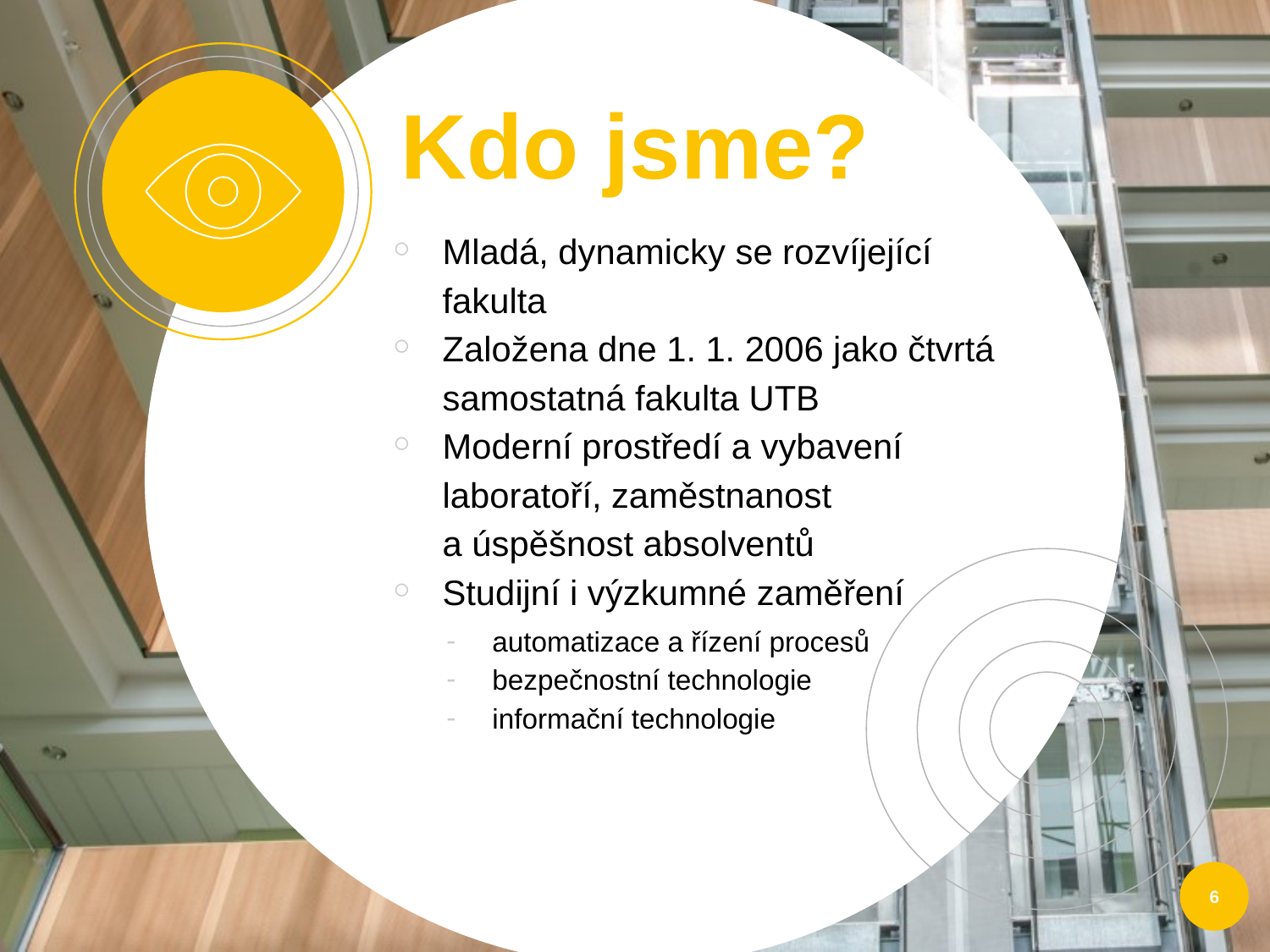

Kdo jsme?

Mladá, dynamicky se rozvíjející fakulta
Založena dne 1. 1. 2006 jako čtvrtá samostatná fakulta UTB
Moderní prostředí a vybavení laboratoří, zaměstnanost
a úspěšnost absolventů
Studijní i výzkumné zaměření

automatizace a řízení procesů
bezpečnostní technologie
informační technologie

6